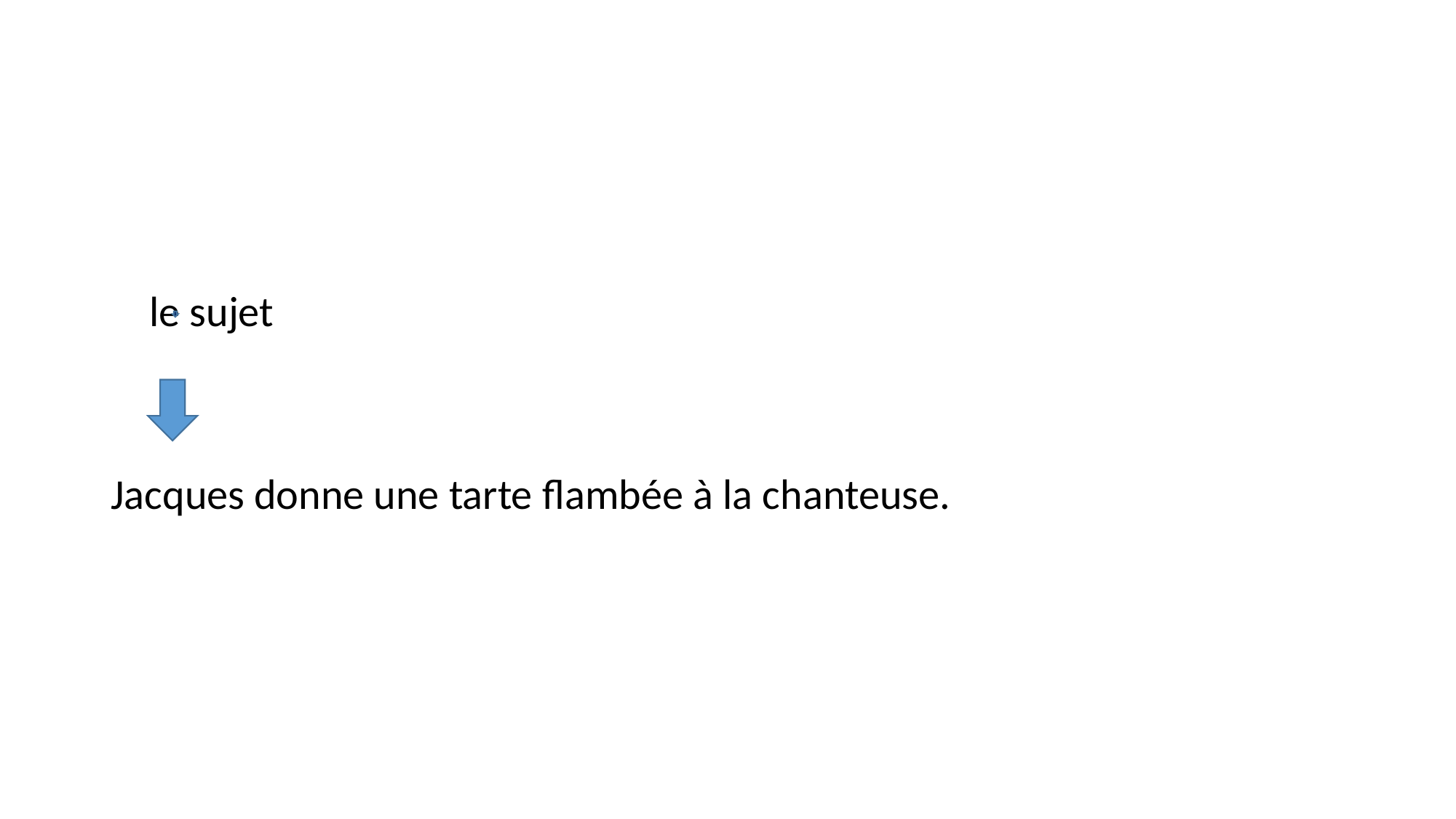

#

    le sujet

Jacques donne une tarte flambée à la chanteuse.